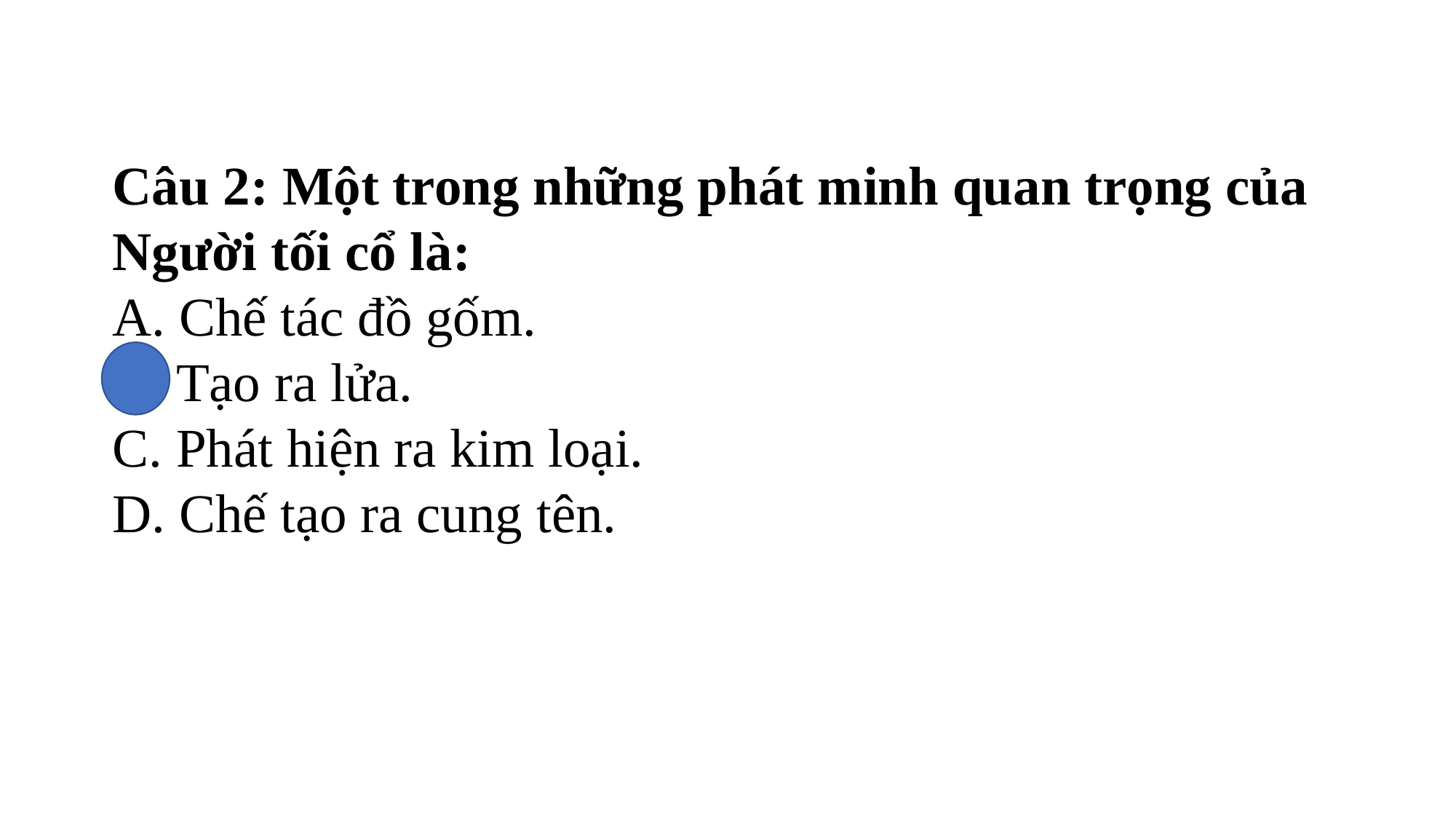

Câu 2: Một trong những phát minh quan trọng của Người tối cổ là:
A. Chế tác đồ gốm.
B. Tạo ra lửa.
C. Phát hiện ra kim loại.
D. Chế tạo ra cung tên.